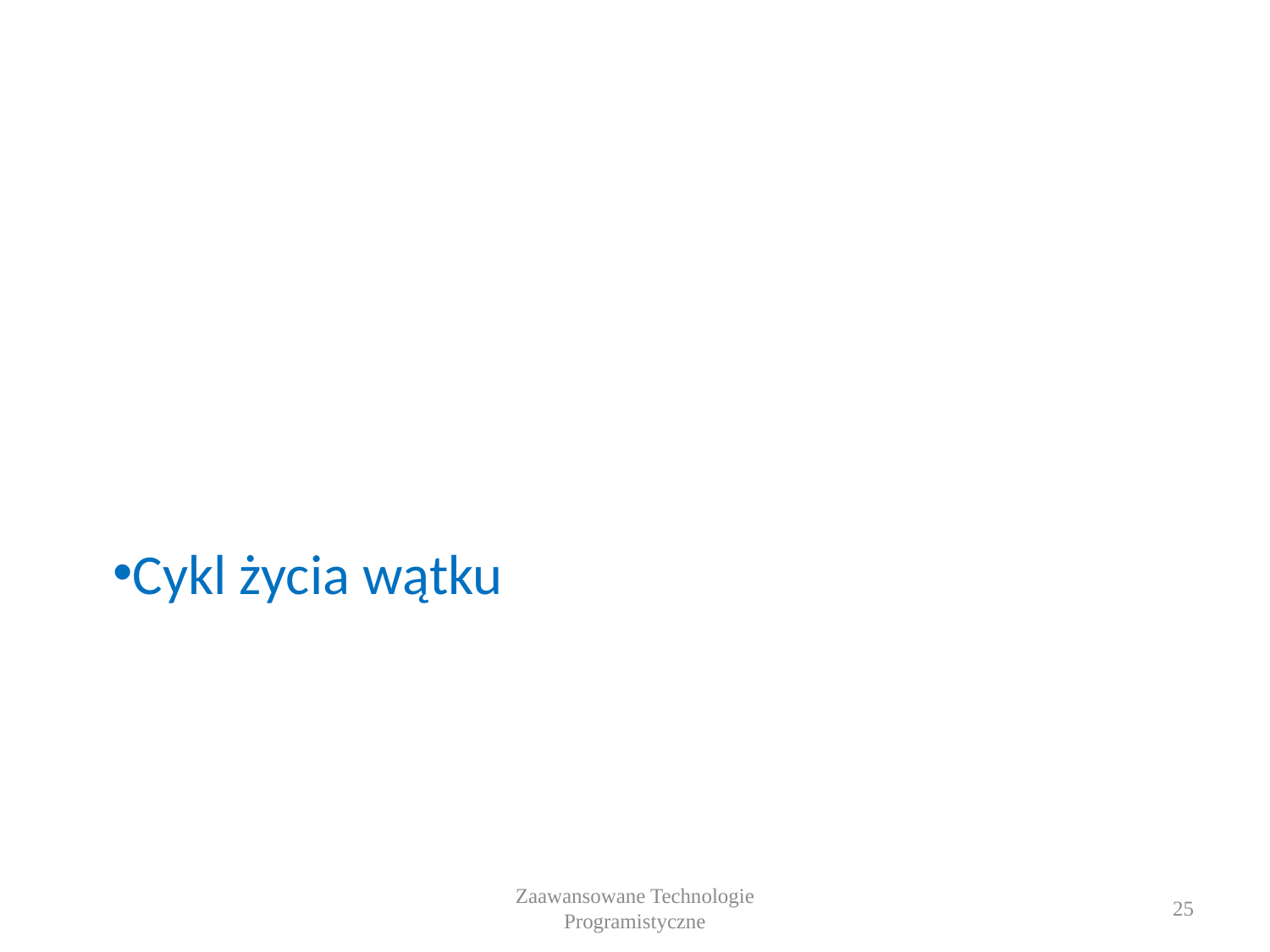

#
Cykl życia wątku
Zaawansowane Technologie Programistyczne
25